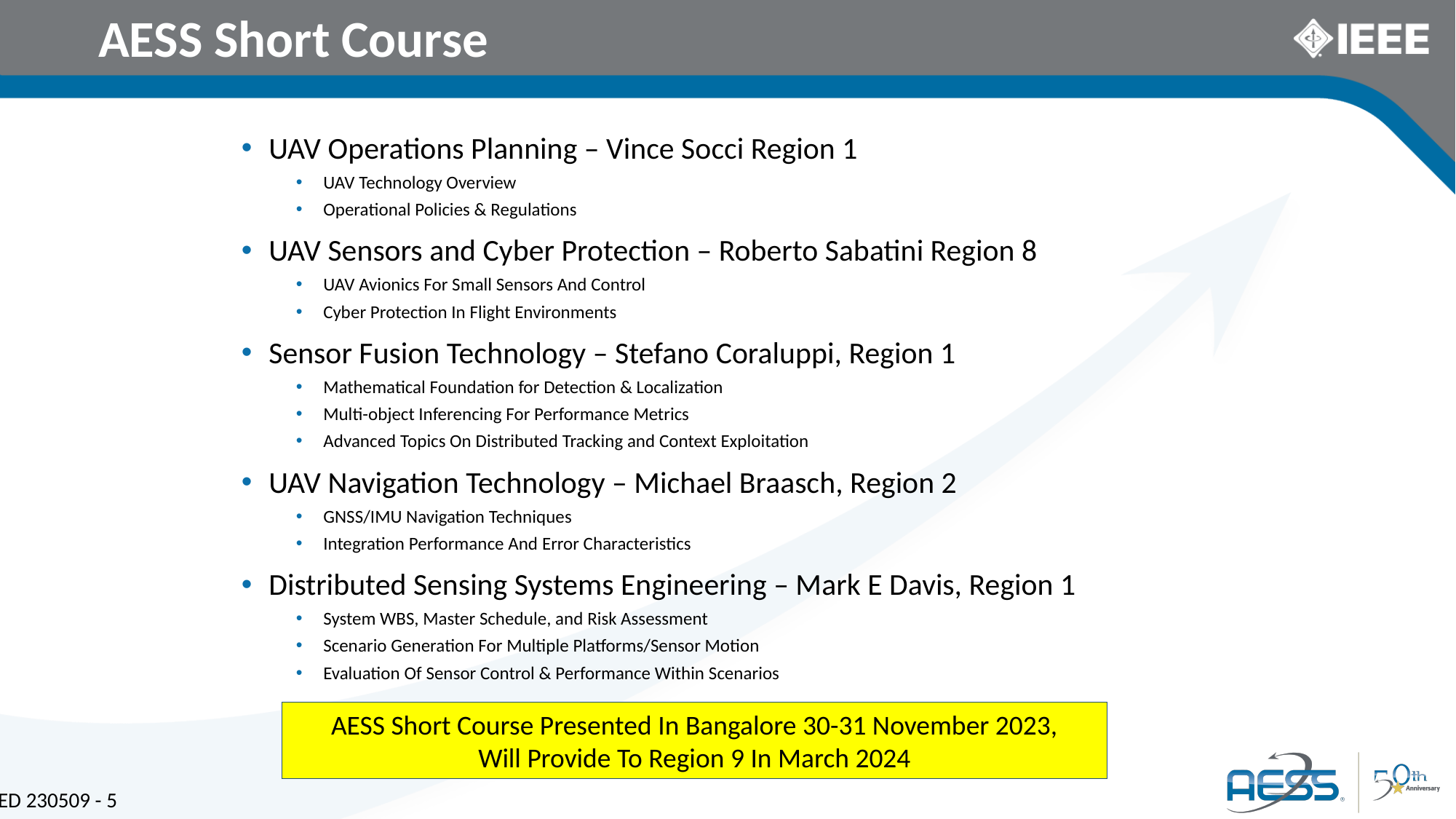

# AESS Short Course
UAV Operations Planning – Vince Socci Region 1
UAV Technology Overview
Operational Policies & Regulations
UAV Sensors and Cyber Protection – Roberto Sabatini Region 8
UAV Avionics For Small Sensors And Control
Cyber Protection In Flight Environments
Sensor Fusion Technology – Stefano Coraluppi, Region 1
Mathematical Foundation for Detection & Localization
Multi-object Inferencing For Performance Metrics
Advanced Topics On Distributed Tracking and Context Exploitation
UAV Navigation Technology – Michael Braasch, Region 2
GNSS/IMU Navigation Techniques
Integration Performance And Error Characteristics
Distributed Sensing Systems Engineering – Mark E Davis, Region 1
System WBS, Master Schedule, and Risk Assessment
Scenario Generation For Multiple Platforms/Sensor Motion
Evaluation Of Sensor Control & Performance Within Scenarios
AESS Short Course Presented In Bangalore 30-31 November 2023,
Will Provide To Region 9 In March 2024